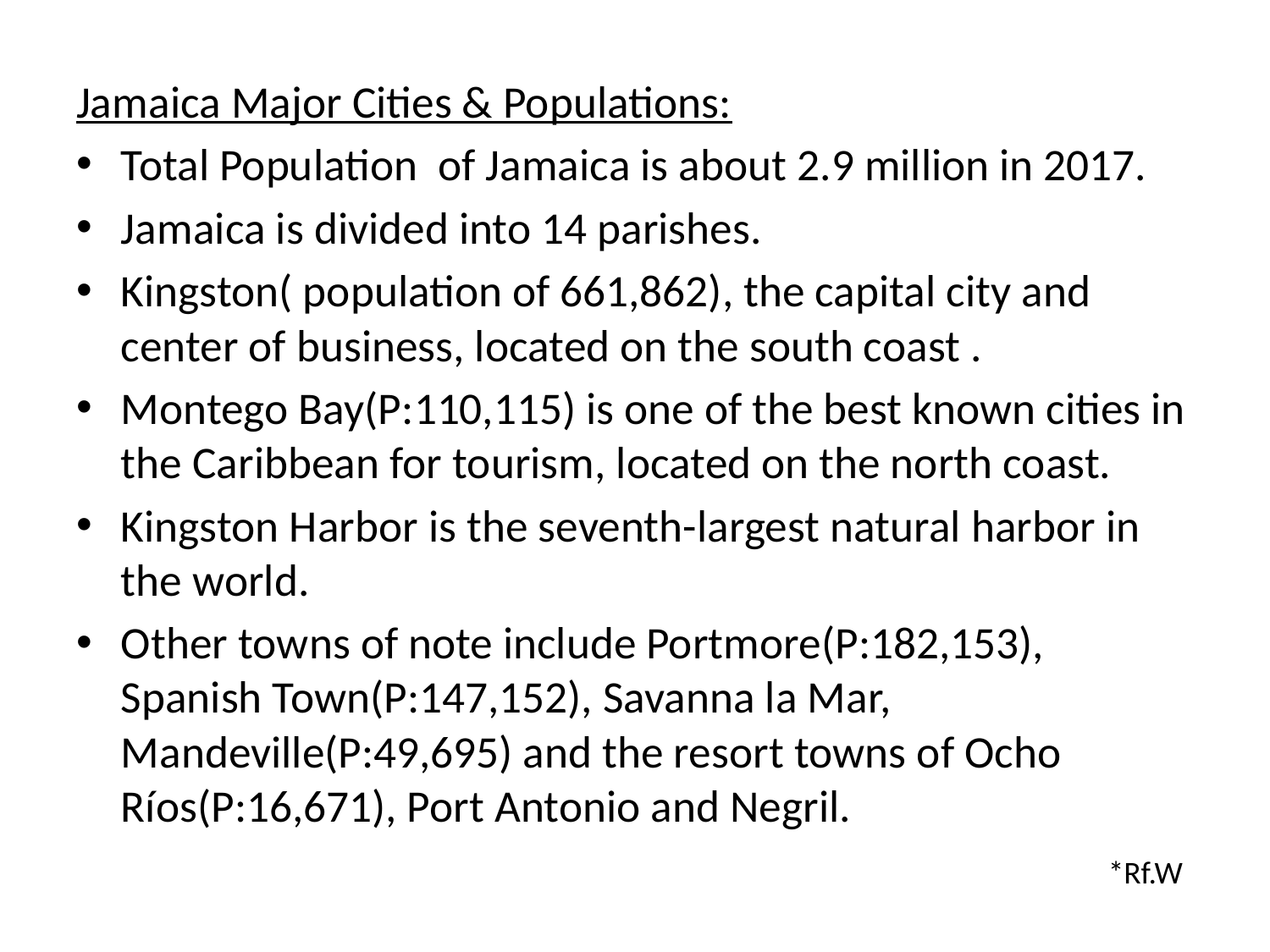

Jamaica Major Cities & Populations:
Total Population  of Jamaica is about 2.9 million in 2017.
Jamaica is divided into 14 parishes.
Kingston( population of 661,862), the capital city and center of business, located on the south coast .
Montego Bay(P:110,115) is one of the best known cities in the Caribbean for tourism, located on the north coast.
Kingston Harbor is the seventh-largest natural harbor in the world.
Other towns of note include Portmore(P:182,153), Spanish Town(P:147,152), Savanna la Mar, Mandeville(P:49,695) and the resort towns of Ocho Ríos(P:16,671), Port Antonio and Negril.
*Rf.W